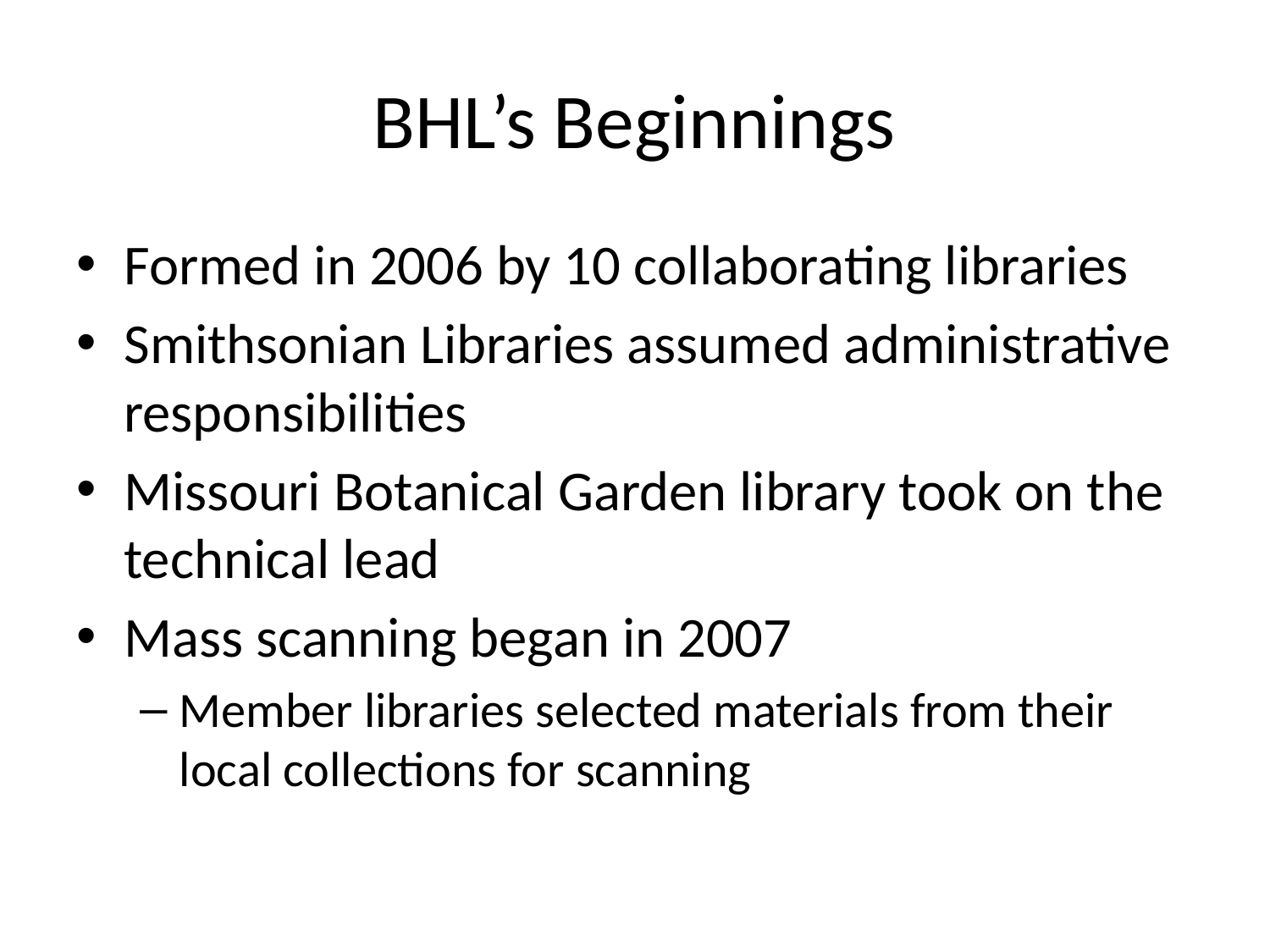

# BHL’s Beginnings
Formed in 2006 by 10 collaborating libraries
Smithsonian Libraries assumed administrative responsibilities
Missouri Botanical Garden library took on the technical lead
Mass scanning began in 2007
Member libraries selected materials from their local collections for scanning